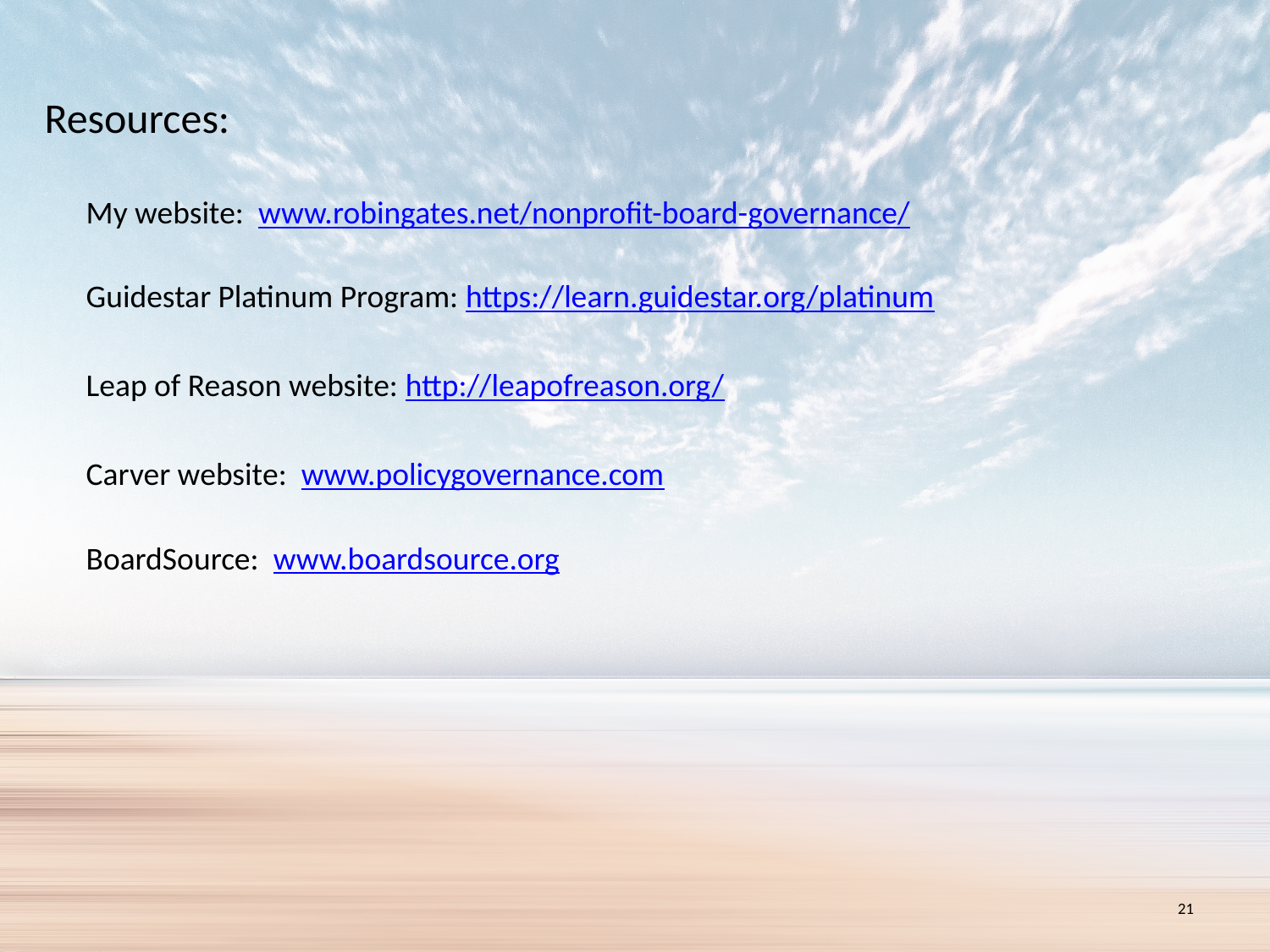

Resources:

My website:  www.robingates.net/nonprofit-board-governance/

Guidestar Platinum Program: https://learn.guidestar.org/platinum

Leap of Reason website: http://leapofreason.org/

Carver website:  www.policygovernance.com

BoardSource:  www.boardsource.org

21